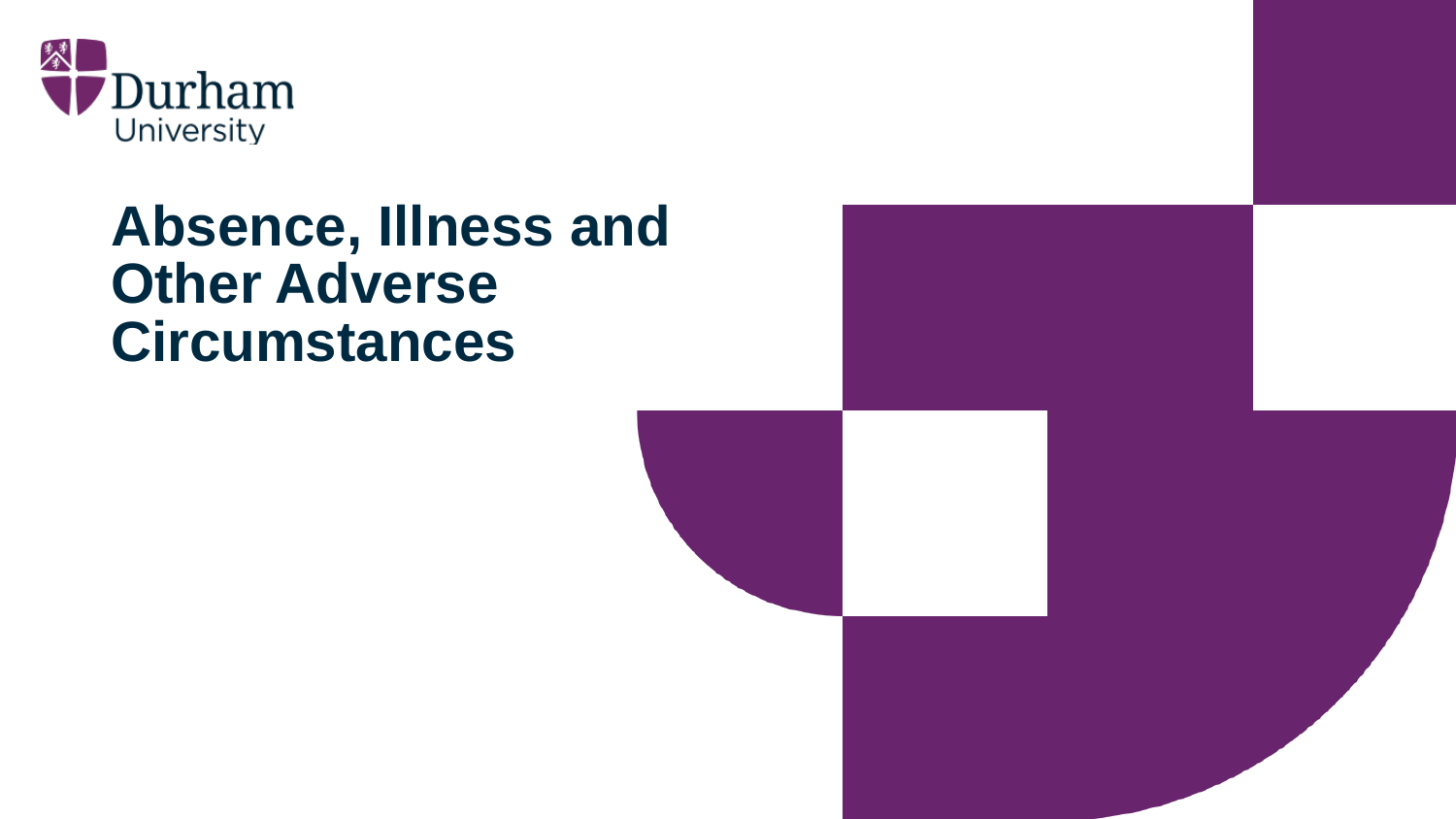

# Absence, Illness and Other Adverse Circumstances